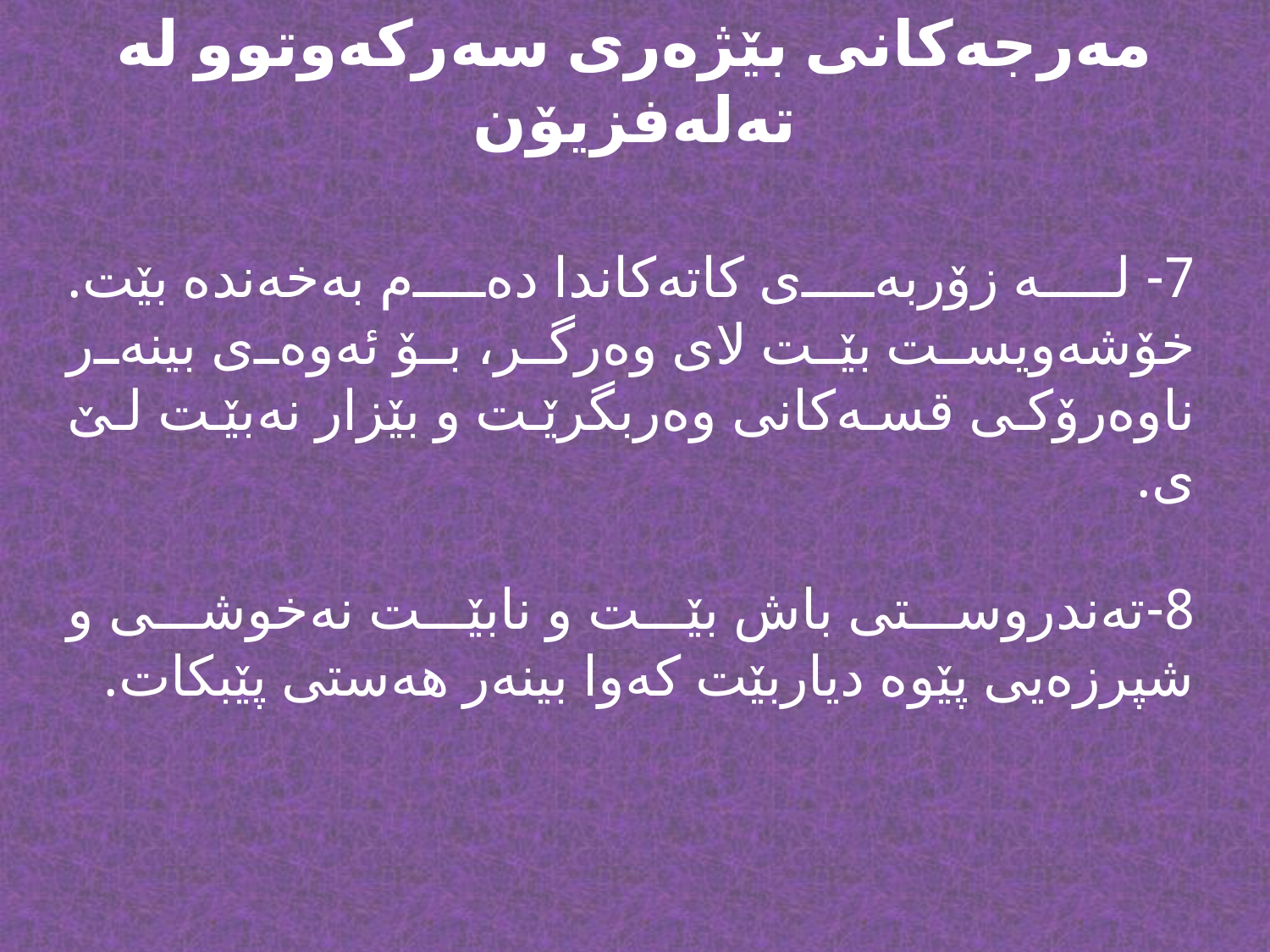

# مەرجەکانى بێژەرى سەرکەوتوو لە تەلەفزیۆن

7- لە زۆربەى کاتەکاندا دەم بەخەندە بێت. خۆشەویست بێت لاى وەرگر، بۆ ئەوەى بینەر ناوەرۆکى قسەکانى وەربگرێت و بێزار نەبێت لێ ى.

8-	تەندروستى باش بێت و نابێت نەخوشى و شپرزەیى پێوە دیاربێت کەوا بینەر هەستى پێبکات.